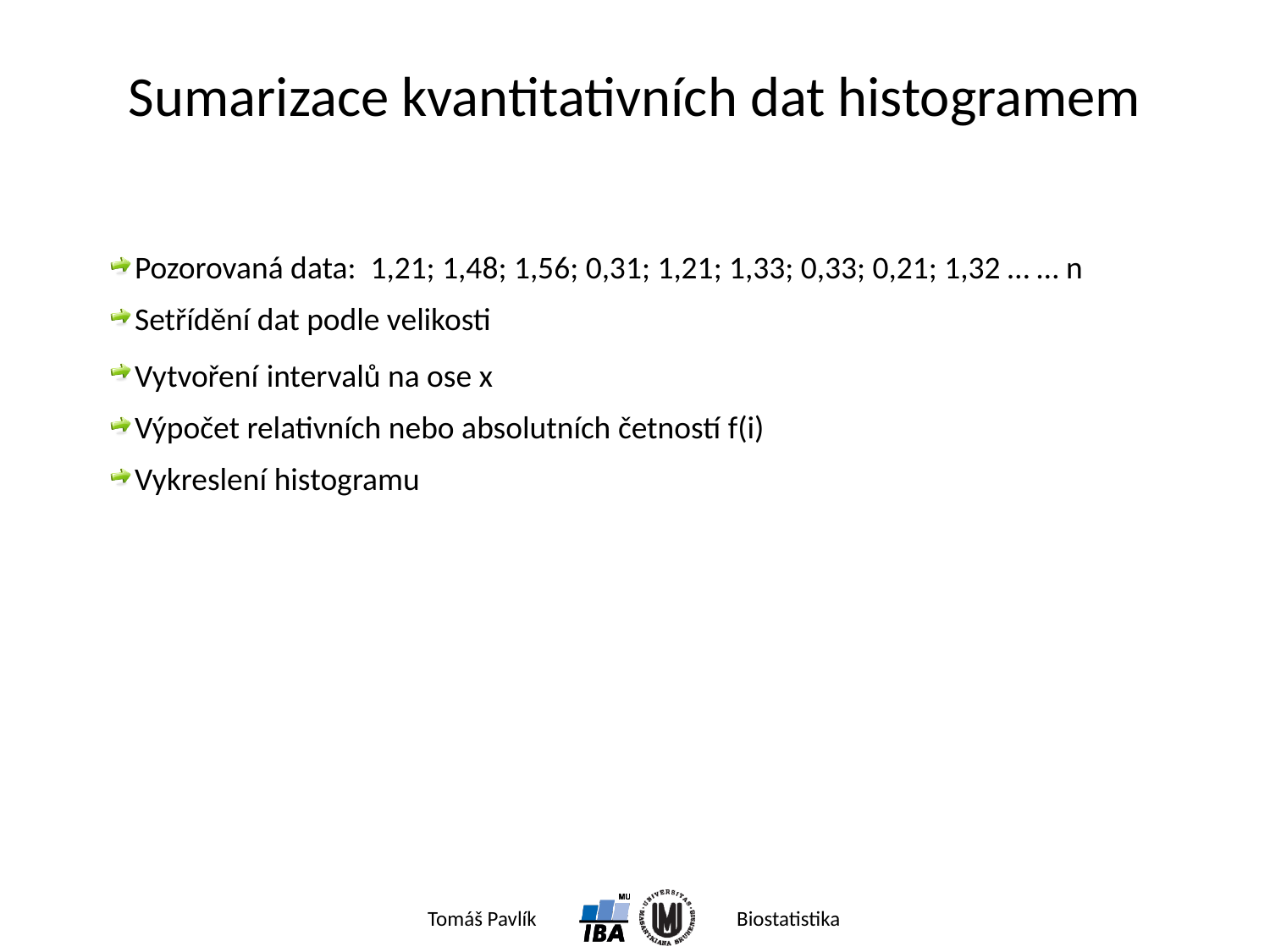

# Sumarizace kvantitativních dat histogramem
Pozorovaná data:  1,21; 1,48; 1,56; 0,31; 1,21; 1,33; 0,33; 0,21; 1,32 … … n
Setřídění dat podle velikosti
Vytvoření intervalů na ose x
Výpočet relativních nebo absolutních četností f(i)
Vykreslení histogramu